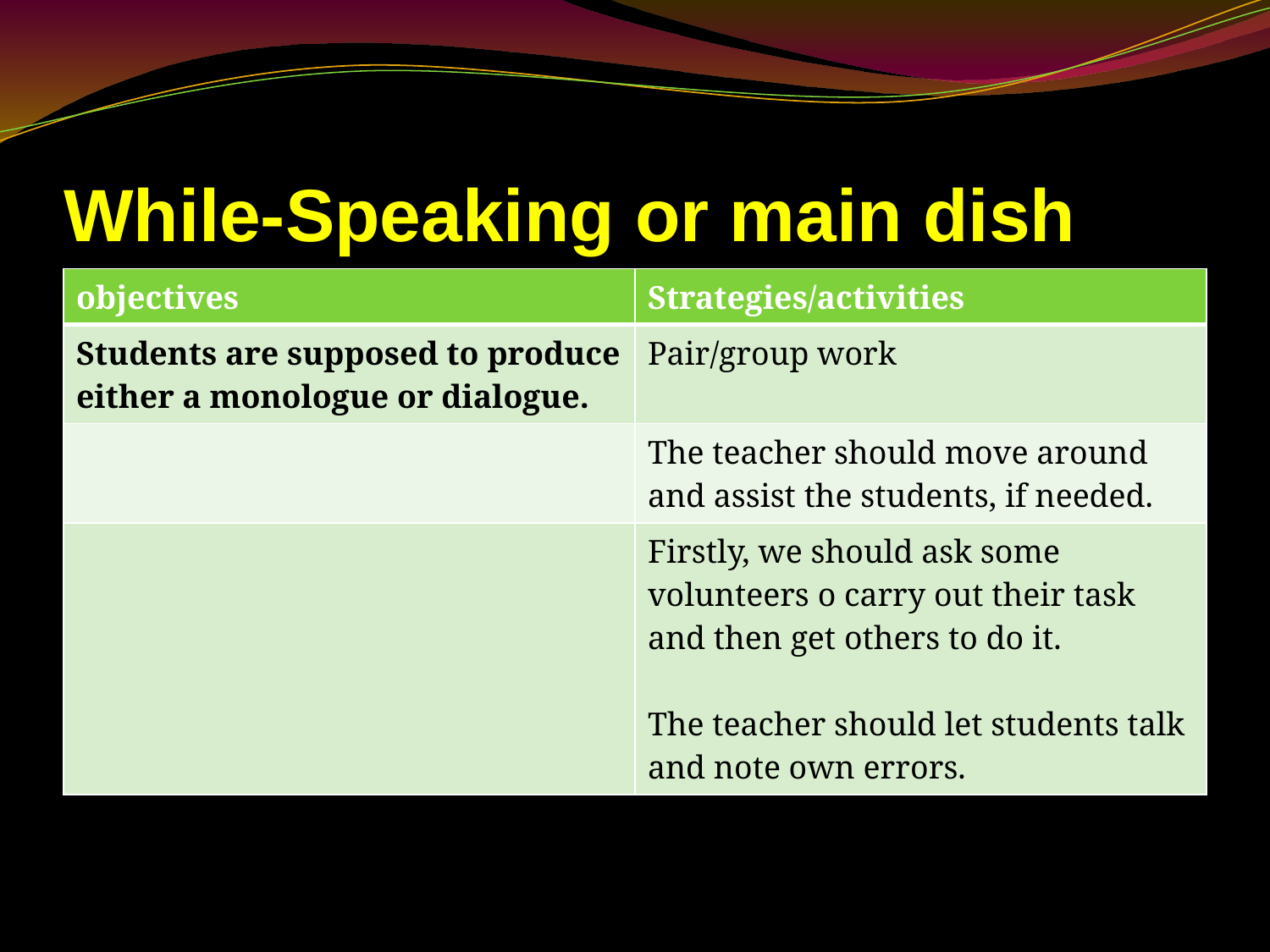

# While-Speaking or main dish
| objectives | Strategies/activities |
| --- | --- |
| Students are supposed to produce either a monologue or dialogue. | Pair/group work |
|  | The teacher should move around and assist the students, if needed. |
|  | Firstly, we should ask some volunteers o carry out their task and then get others to do it. The teacher should let students talk and note own errors. |